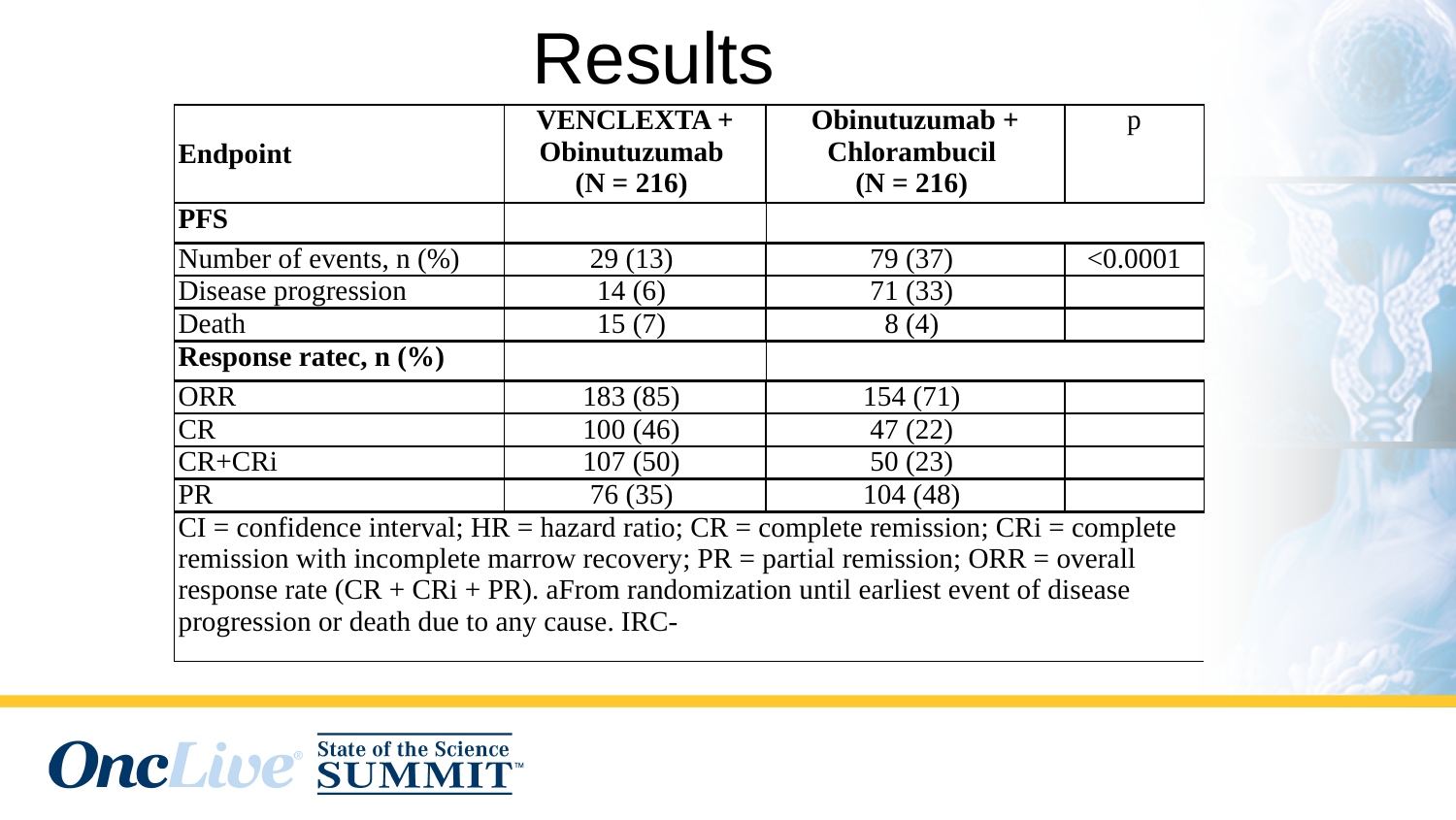

154
# Results
| Endpoint | VENCLEXTA + Obinutuzumab (N = 216) | Obinutuzumab + Chlorambucil (N = 216) | p |
| --- | --- | --- | --- |
| PFS |  |  |  |
| Number of events, n (%) | 29 (13) | 79 (37) | <0.0001 |
| Disease progression | 14 (6) | 71 (33) |  |
| Death | 15 (7) | 8 (4) |  |
| Response ratec, n (%) |  |  |  |
| ORR | 183 (85) | 154 (71) |  |
| CR | 100 (46) | 47 (22) |  |
| CR+CRi | 107 (50) | 50 (23) |  |
| PR | 76 (35) | 104 (48) |  |
| CI = confidence interval; HR = hazard ratio; CR = complete remission; CRi = complete remission with incomplete marrow recovery; PR = partial remission; ORR = overall response rate (CR + CRi + PR). aFrom randomization until earliest event of disease progression or death due to any cause. IRC- |  |  |  |